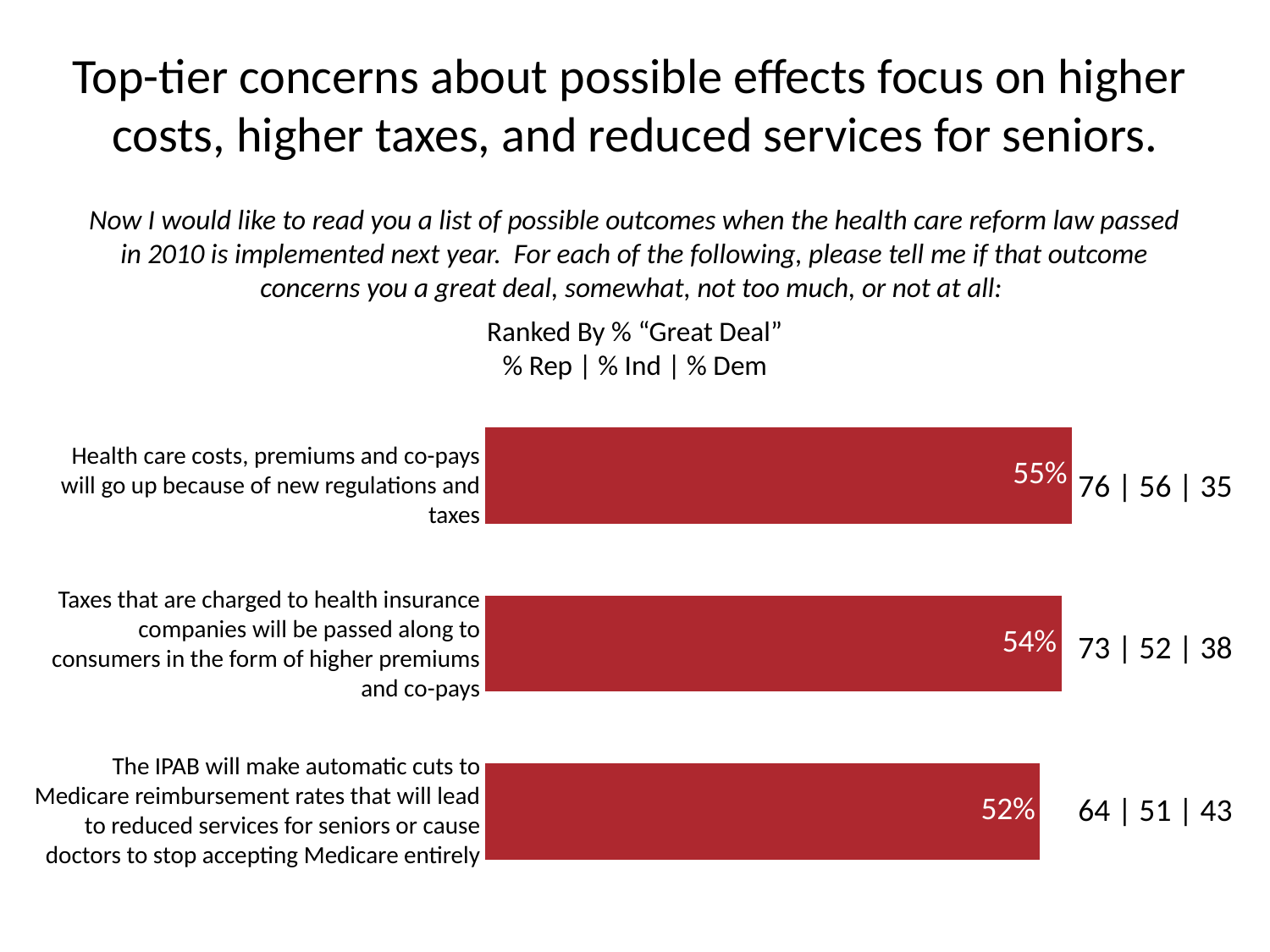

# Top-tier concerns about possible effects focus on higher costs, higher taxes, and reduced services for seniors.
Now I would like to read you a list of possible outcomes when the health care reform law passed in 2010 is implemented next year.  For each of the following, please tell me if that outcome concerns you a great deal, somewhat, not too much, or not at all:
Ranked By % “Great Deal”
% Rep | % Ind | % Dem

### Chart

| Category | Series 1 |
|---|---|
| Category 1 | 0.52 |
| Category 2 | 0.54 |
| Category 3 | 0.55 |
Health care costs, premiums and co-pays will go up because of new regulations and taxes
76 | 56 | 35
Taxes that are charged to health insurance companies will be passed along to consumers in the form of higher premiums and co-pays
73 | 52 | 38
The IPAB will make automatic cuts to Medicare reimbursement rates that will lead to reduced services for seniors or cause doctors to stop accepting Medicare entirely
64 | 51 | 43